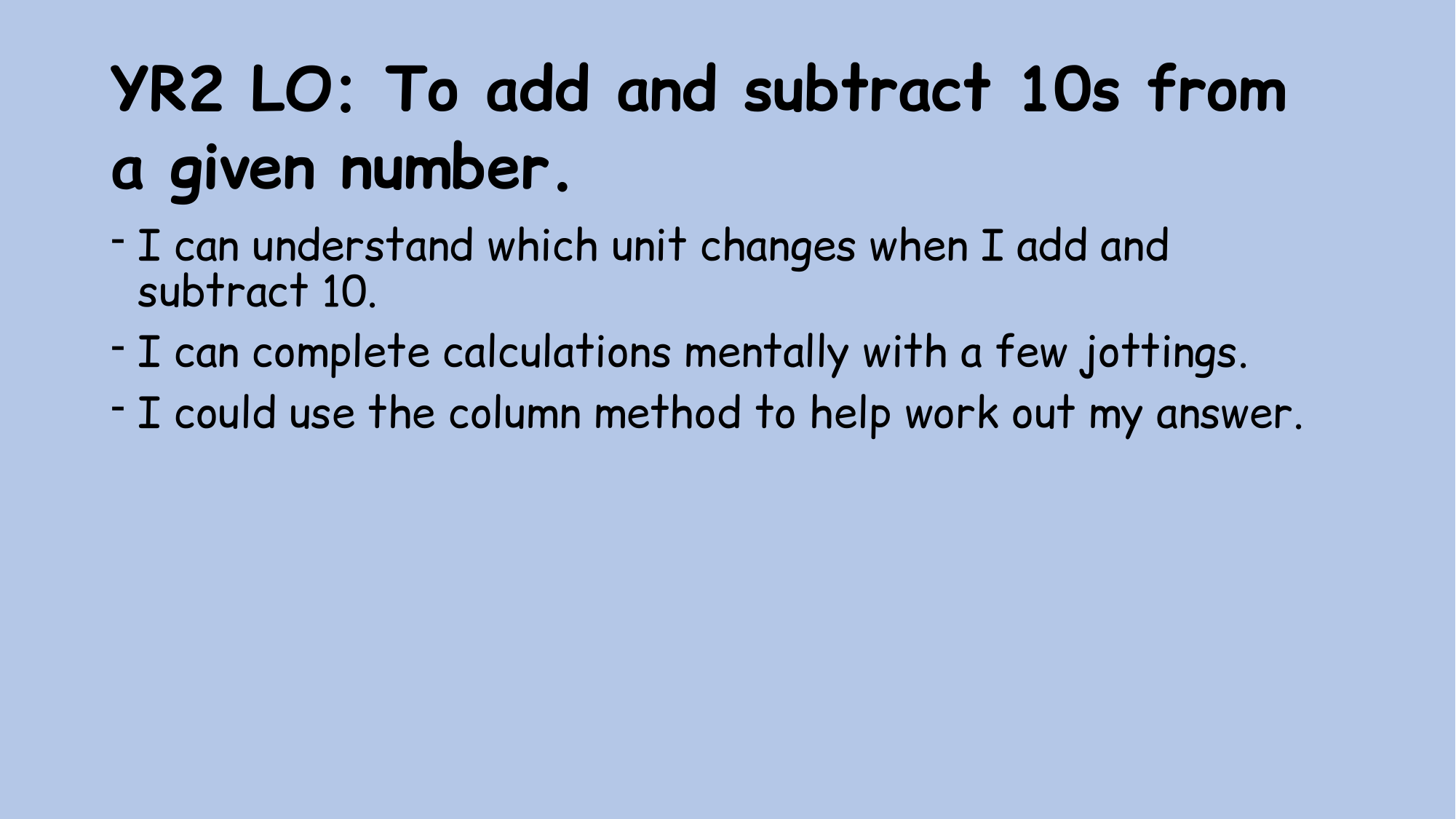

# YR2 LO: To add and subtract 10s from a given number.
I can understand which unit changes when I add and subtract 10.
I can complete calculations mentally with a few jottings.
I could use the column method to help work out my answer.